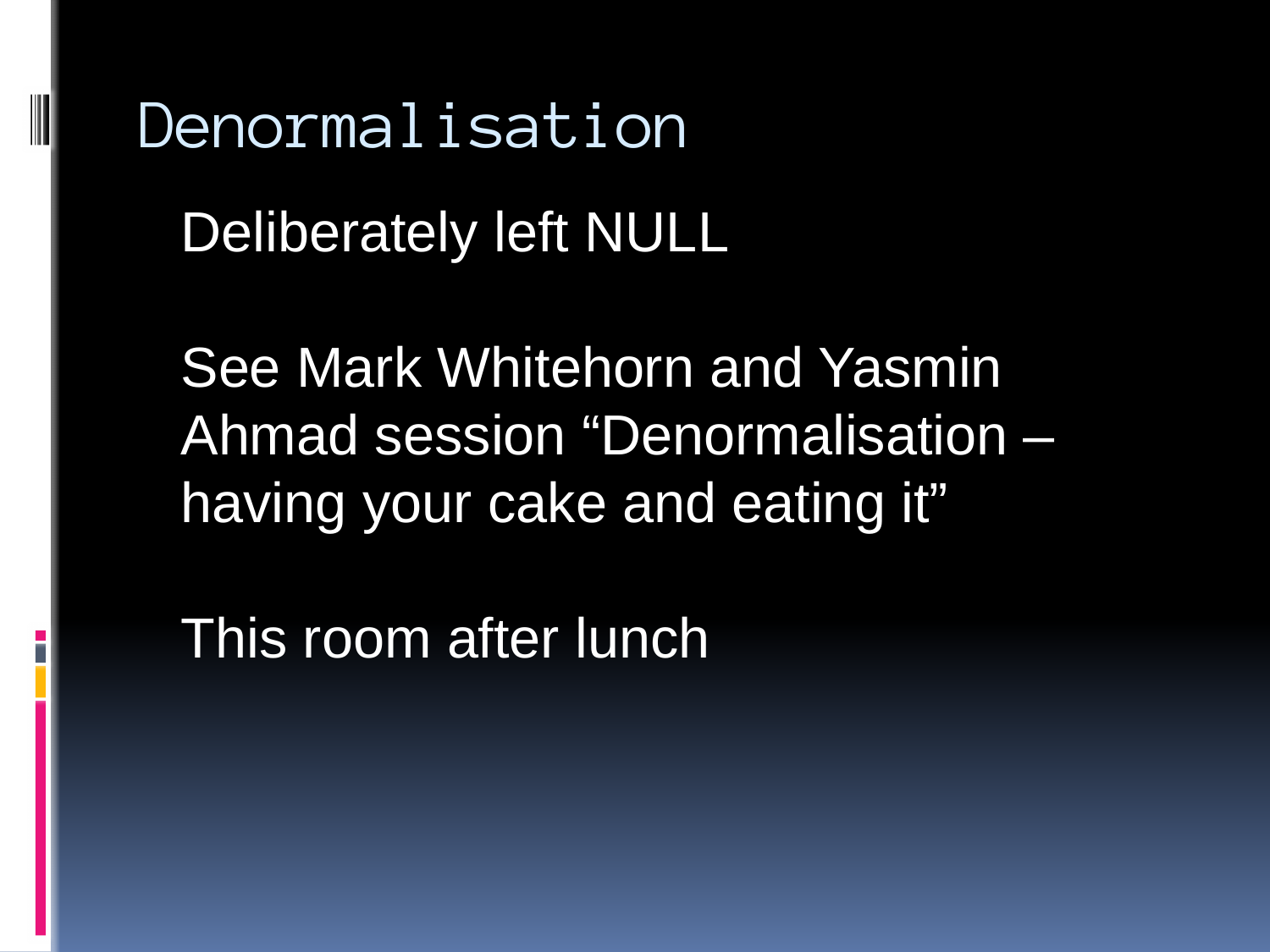

# Denormalisation
Deliberately left NULL

See Mark Whitehorn and Yasmin Ahmad session “Denormalisation – having your cake and eating it”
This room after lunch